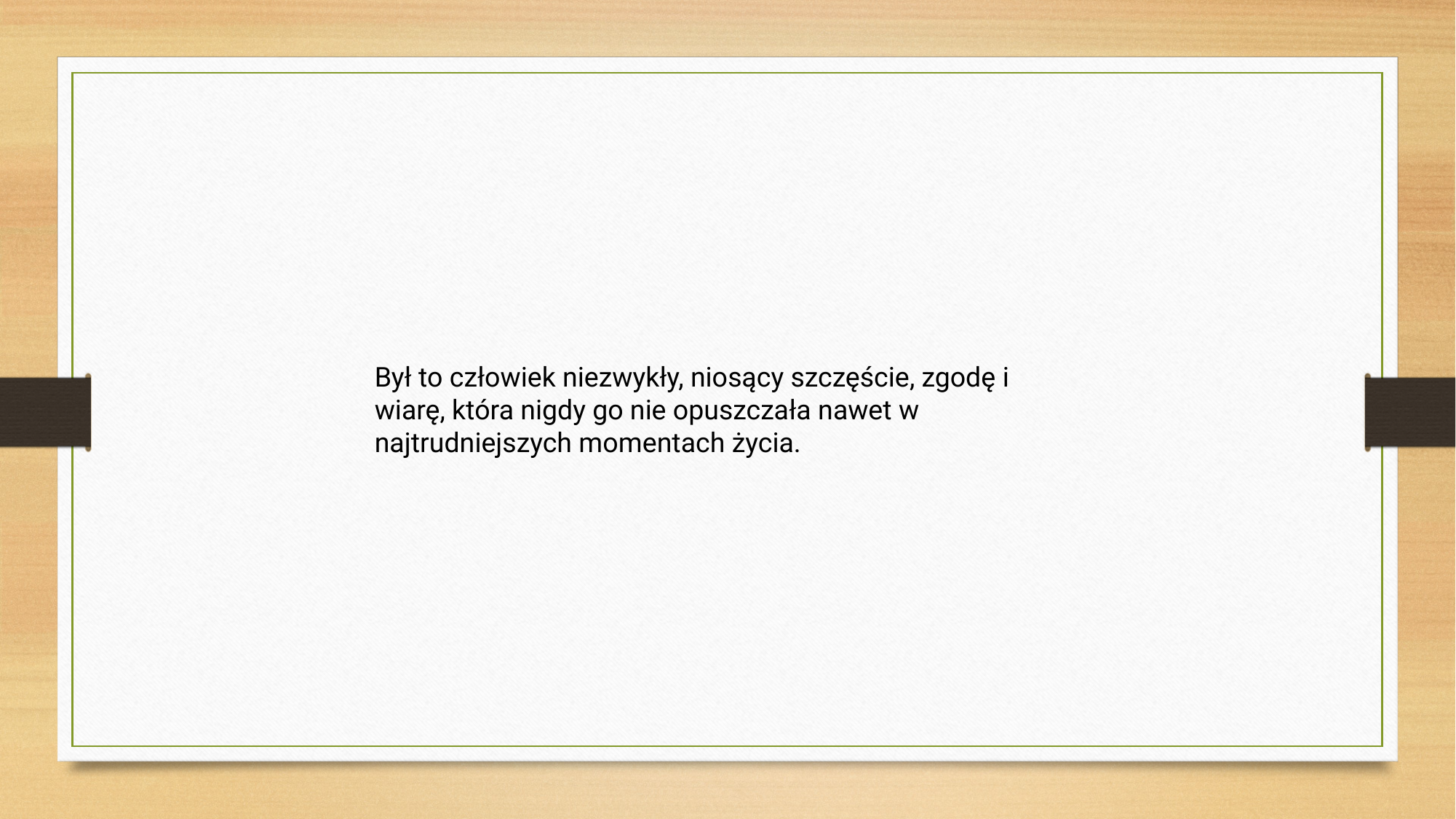

Był to człowiek niezwykły, niosący szczęście, zgodę i wiarę, która nigdy go nie opuszczała nawet w najtrudniejszych momentach życia.